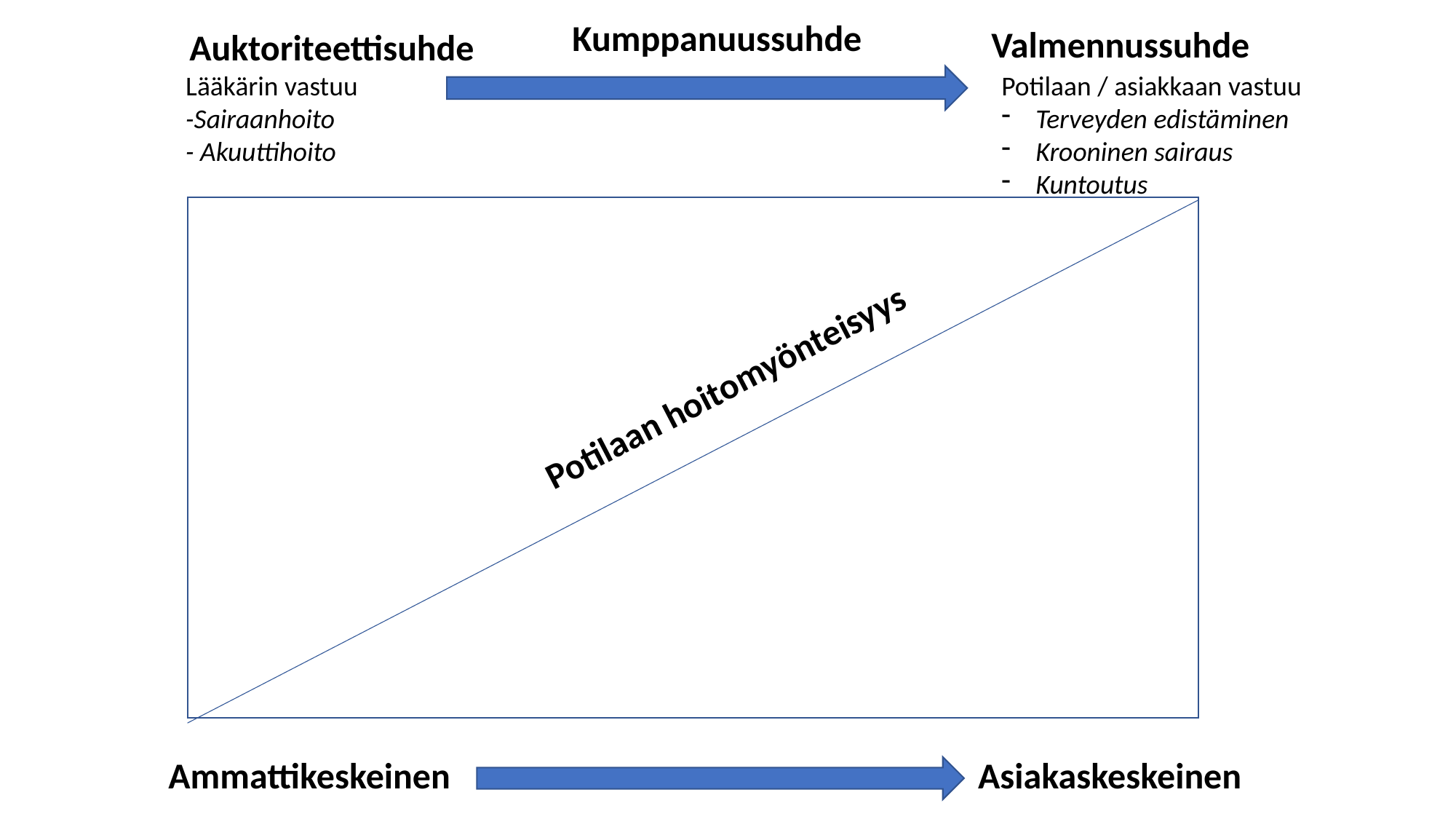

Kumppanuussuhde
Valmennussuhde
Auktoriteettisuhde
Lääkärin vastuu
-Sairaanhoito
- Akuuttihoito
Potilaan / asiakkaan vastuu
Terveyden edistäminen
Krooninen sairaus
Kuntoutus

Potilaan hoitomyönteisyys
Ammattikeskeinen
Asiakaskeskeinen